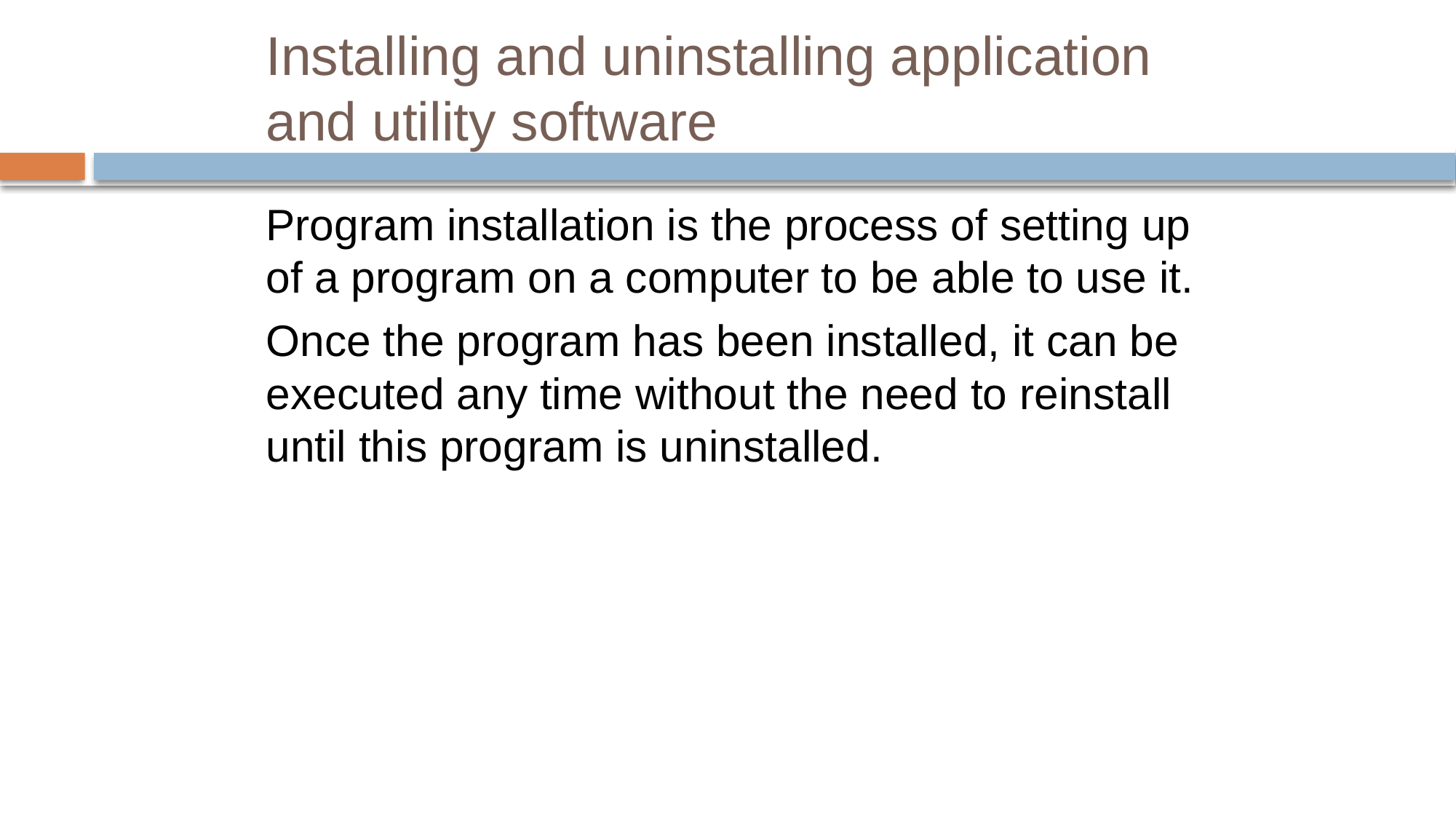

# Installing and uninstalling application and utility software
Program installation is the process of setting up of a program on a computer to be able to use it.
Once the program has been installed, it can be executed any time without the need to reinstall until this program is uninstalled.